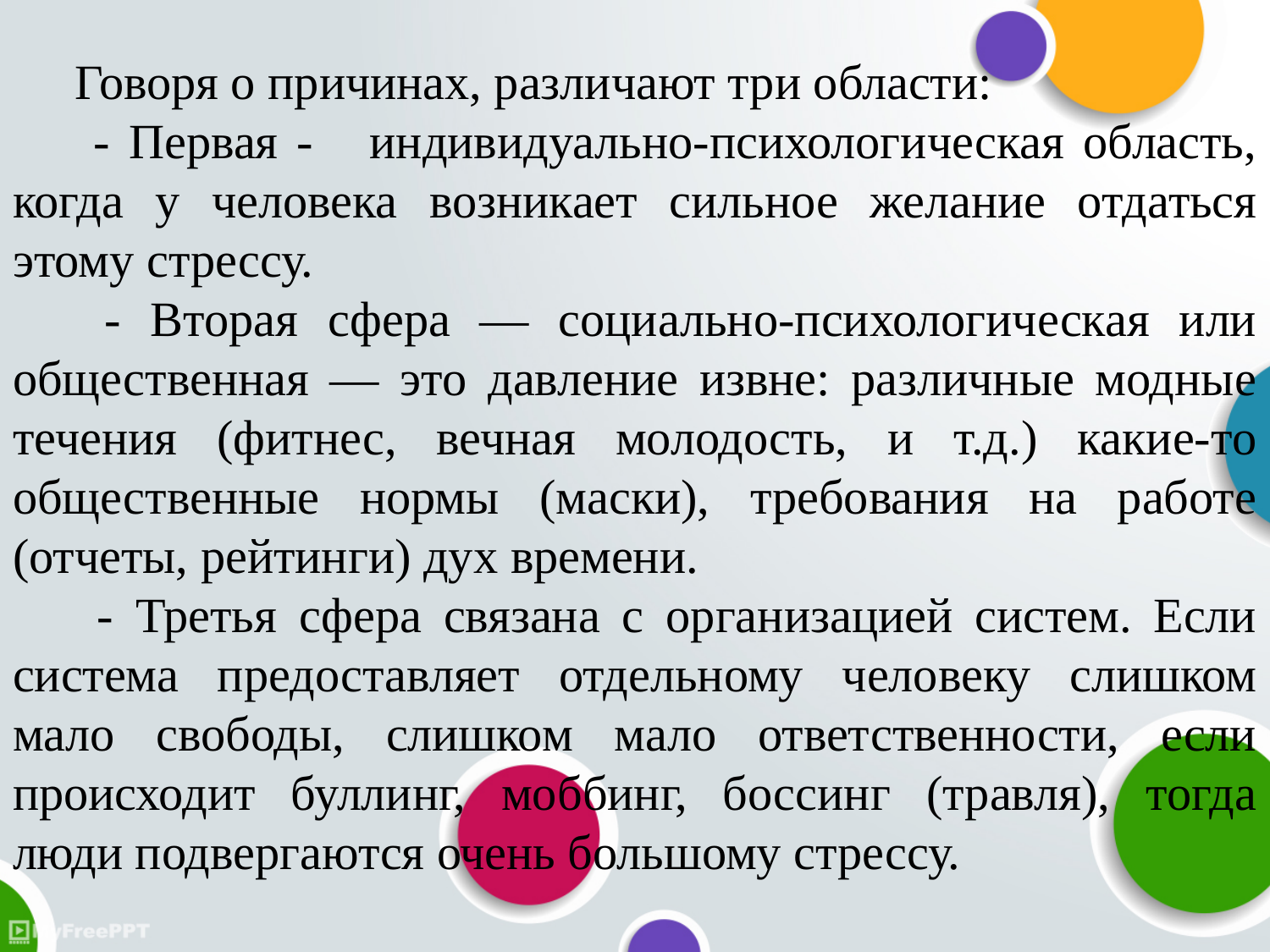

Говоря о причинах, различают три области:
 - Первая -   индивидуально-психологическая область, когда у человека возникает сильное желание отдаться этому стрессу.
 - Вторая сфера — социально-психологическая или общественная — это давление извне: различные модные течения (фитнес, вечная молодость, и т.д.) какие-то общественные нормы (маски), требования на работе (отчеты, рейтинги) дух времени.
 - Третья сфера связана с организацией систем. Если система предоставляет отдельному человеку слишком мало свободы, слишком мало ответственности, если происходит буллинг, моббинг, боссинг (травля), тогда люди подвергаются очень большому стрессу.